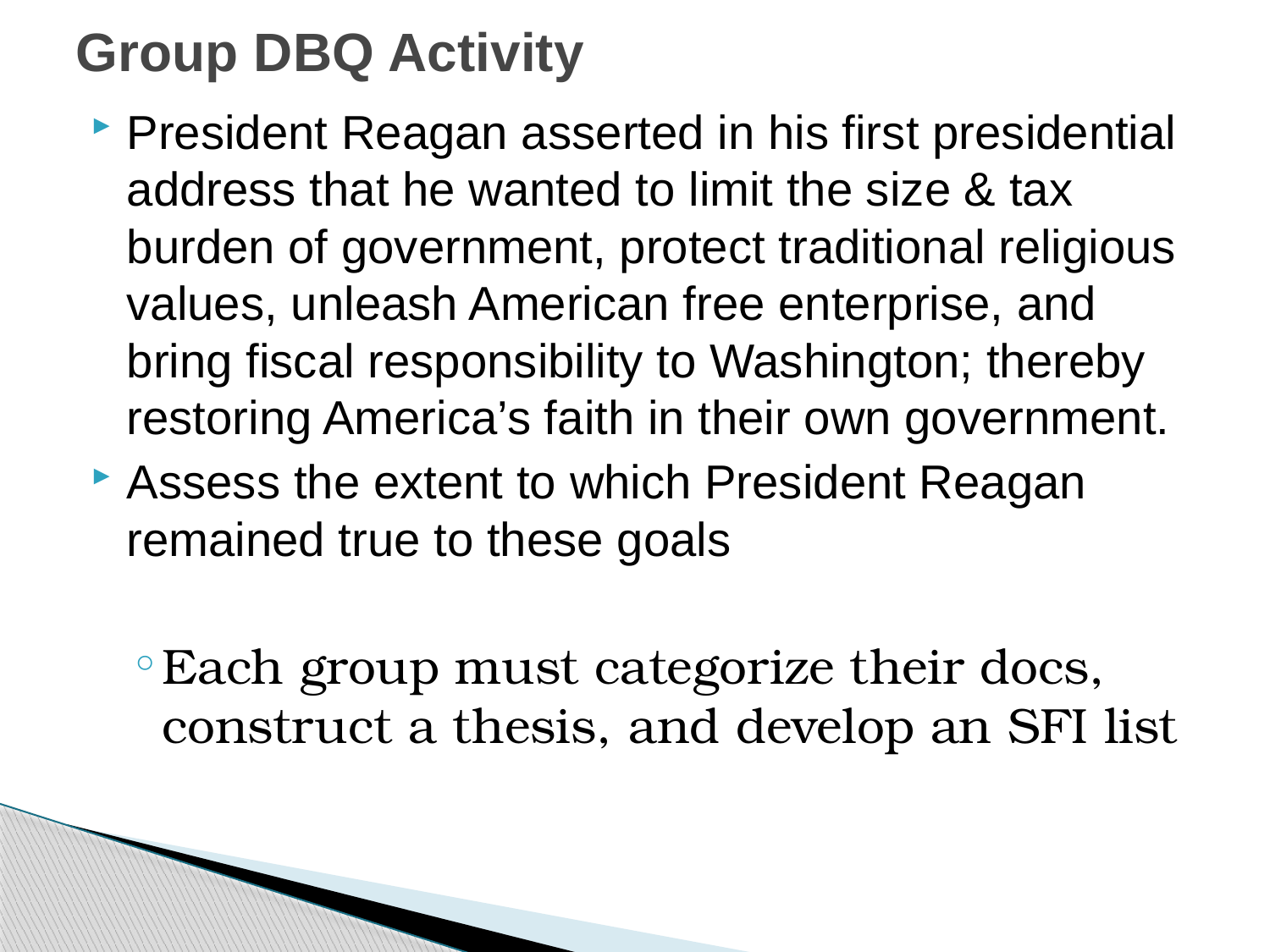

# Group DBQ Activity
President Reagan asserted in his first presidential address that he wanted to limit the size & tax burden of government, protect traditional religious values, unleash American free enterprise, and bring fiscal responsibility to Washington; thereby restoring America’s faith in their own government.
Assess the extent to which President Reagan remained true to these goals

Each group must categorize their docs, construct a thesis, and develop an SFI list